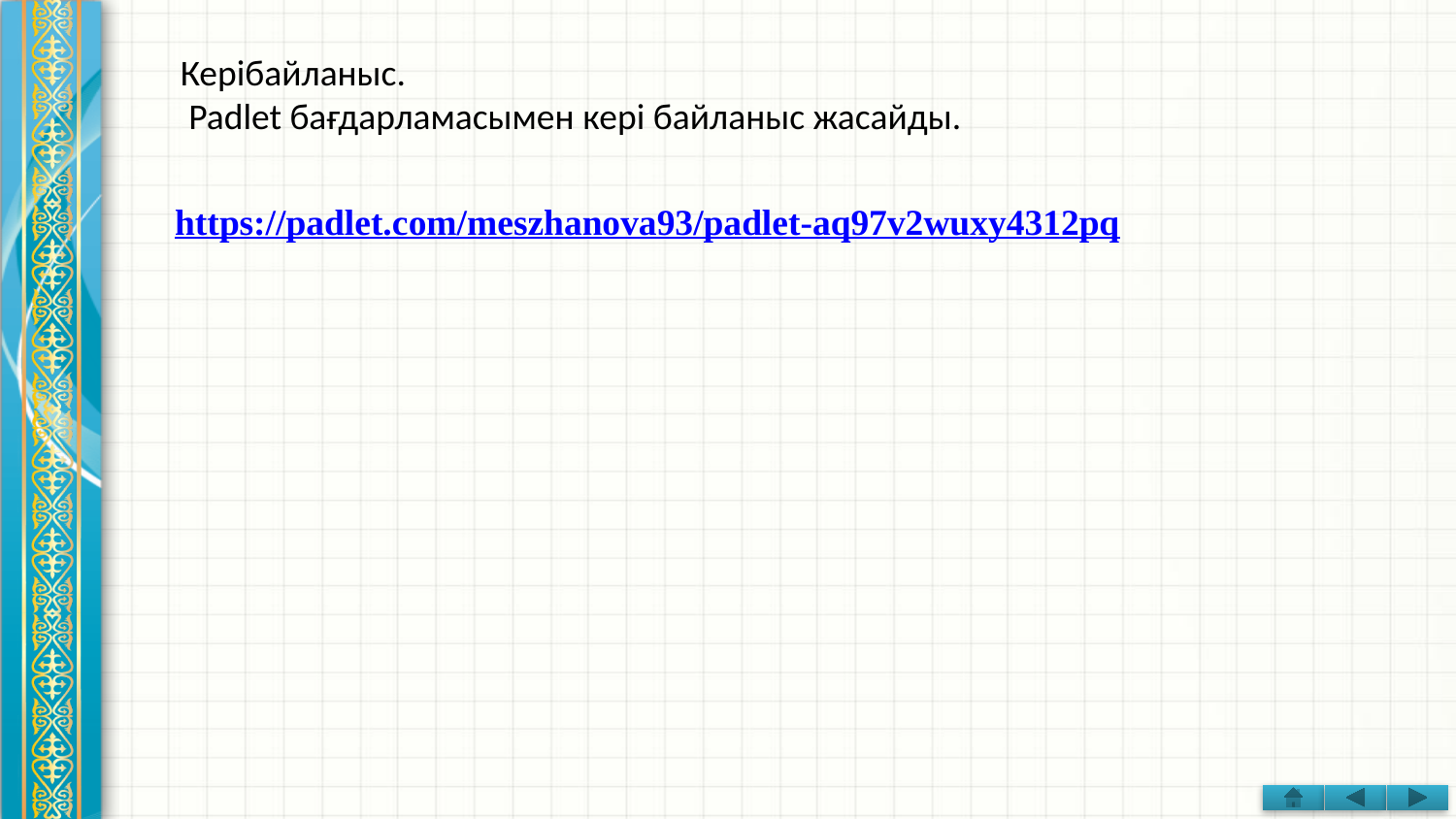

Керібайланыс.
 Padlet бағдарламасымен кері байланыс жасайды.
https://padlet.com/meszhanova93/padlet-aq97v2wuxy4312pq